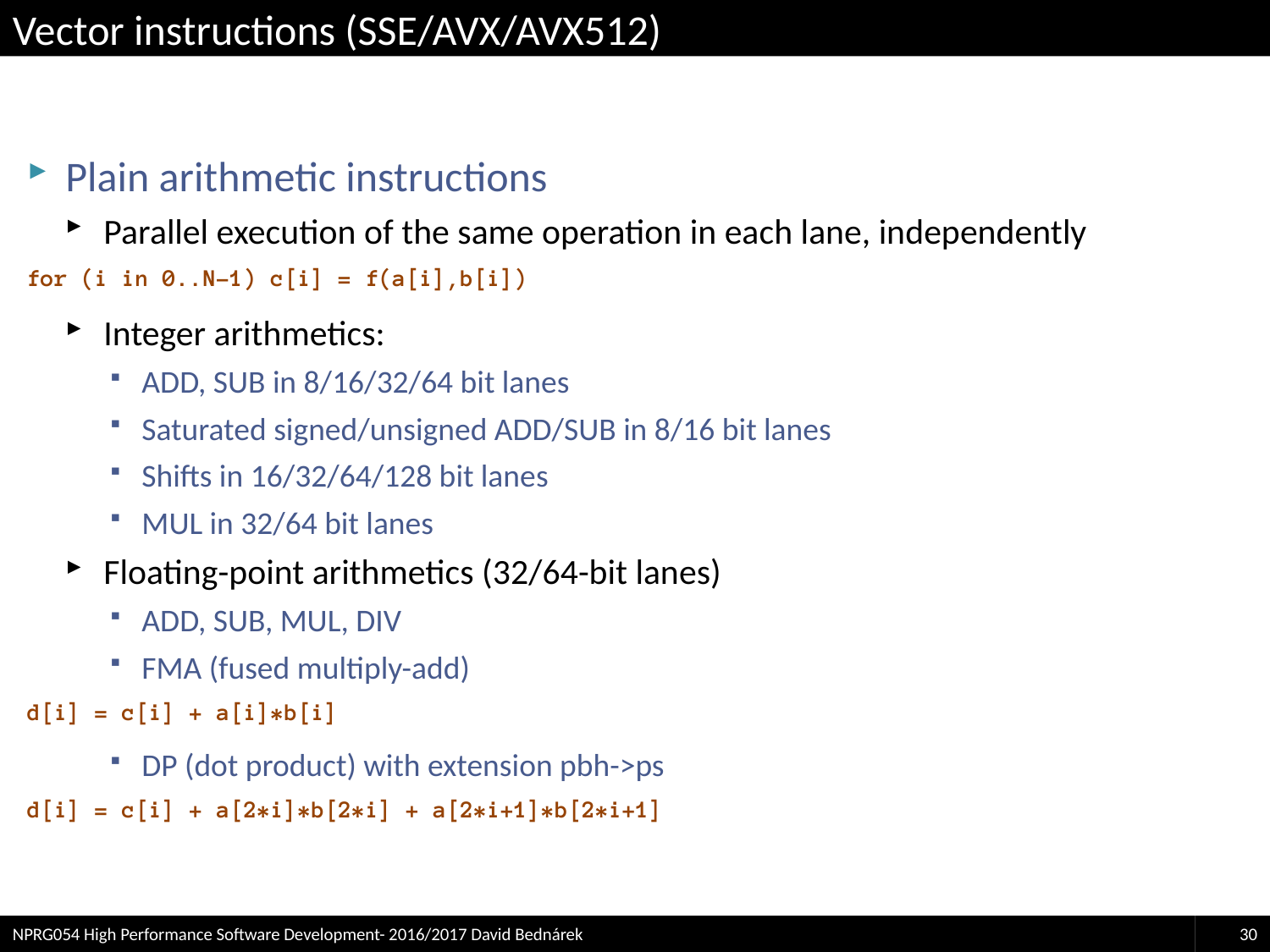

# Vector instructions (SSE/AVX/AVX512)
Plain arithmetic instructions
Parallel execution of the same operation in each lane, independently
for (i in 0..N-1) c[i] = f(a[i],b[i])
Integer arithmetics:
ADD, SUB in 8/16/32/64 bit lanes
Saturated signed/unsigned ADD/SUB in 8/16 bit lanes
Shifts in 16/32/64/128 bit lanes
MUL in 32/64 bit lanes
Floating-point arithmetics (32/64-bit lanes)
ADD, SUB, MUL, DIV
FMA (fused multiply-add)
d[i] = c[i] + a[i]*b[i]
DP (dot product) with extension pbh->ps
d[i] = c[i] + a[2*i]*b[2*i] + a[2*i+1]*b[2*i+1]
NPRG054 High Performance Software Development- 2016/2017 David Bednárek
30